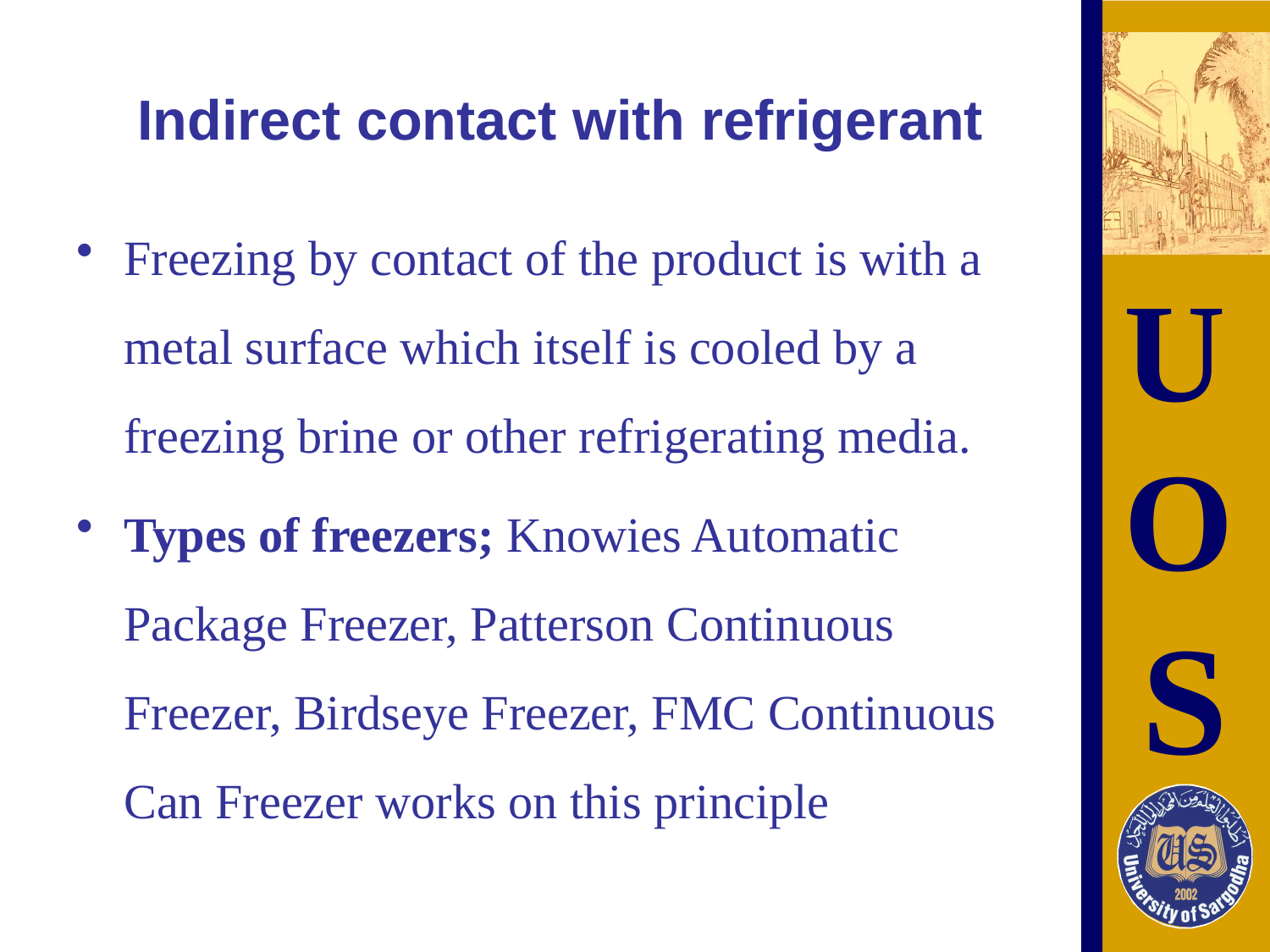

# Indirect contact with refrigerant
Freezing by contact of the product is with a metal surface which itself is cooled by a freezing brine or other refrigerating media.
Types of freezers; Knowies Automatic Package Freezer, Patterson Continuous Freezer, Birdseye Freezer, FMC Continuous Can Freezer works on this principle